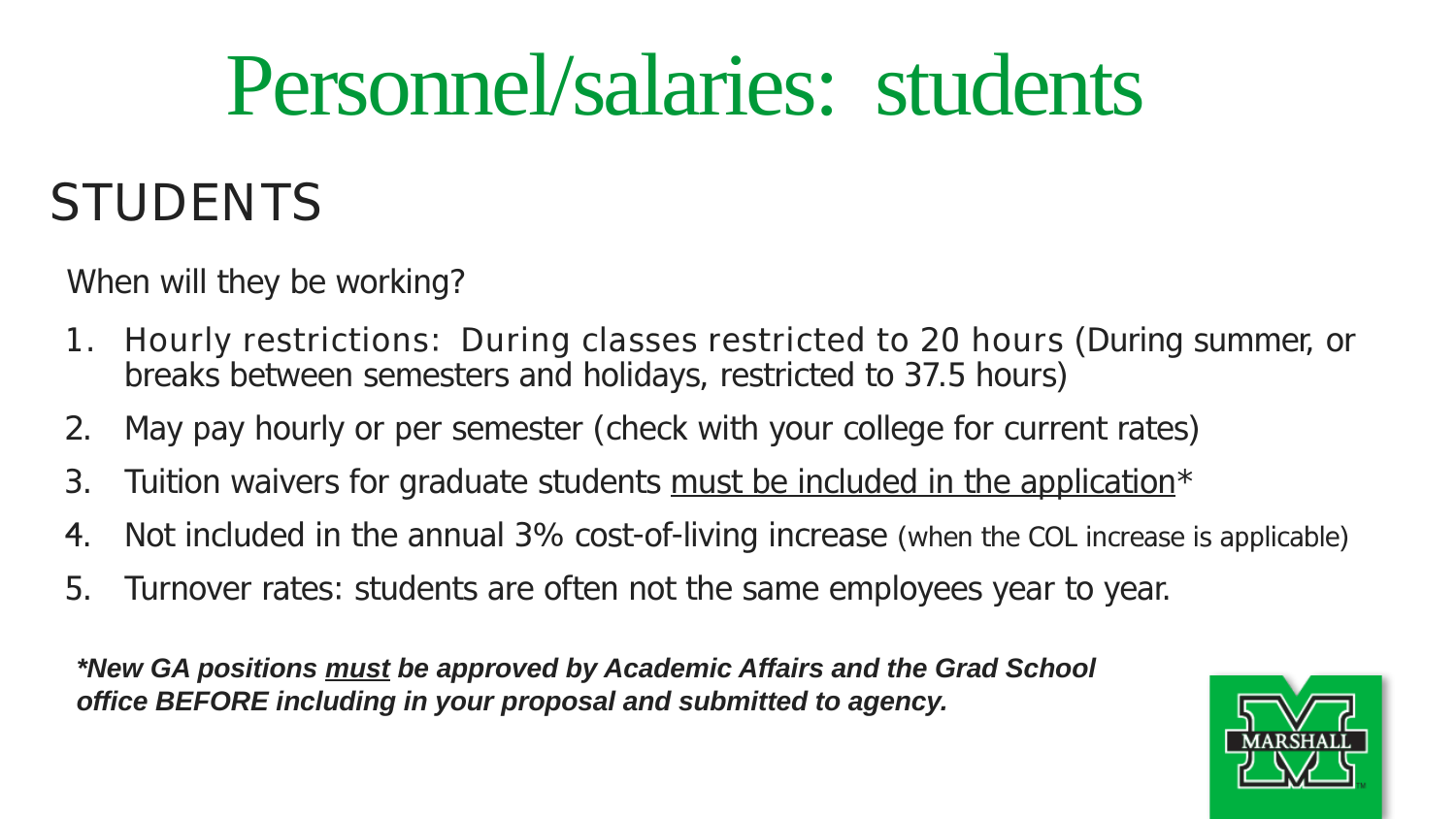

Personnel/salaries:  students
STUDENTS
 When will they be working?
Hourly restrictions:  During classes restricted to 20 hours (During summer, or breaks between semesters and holidays, restricted to 37.5 hours)
May pay hourly or per semester (check with your college for current rates)
Tuition waivers for graduate students must be included in the application*
Not included in the annual 3% cost-of-living increase (when the COL increase is applicable)
Turnover rates: students are often not the same employees year to year.

*New GA positions must be approved by Academic Affairs and the Grad School office BEFORE including in your proposal and submitted to agency.